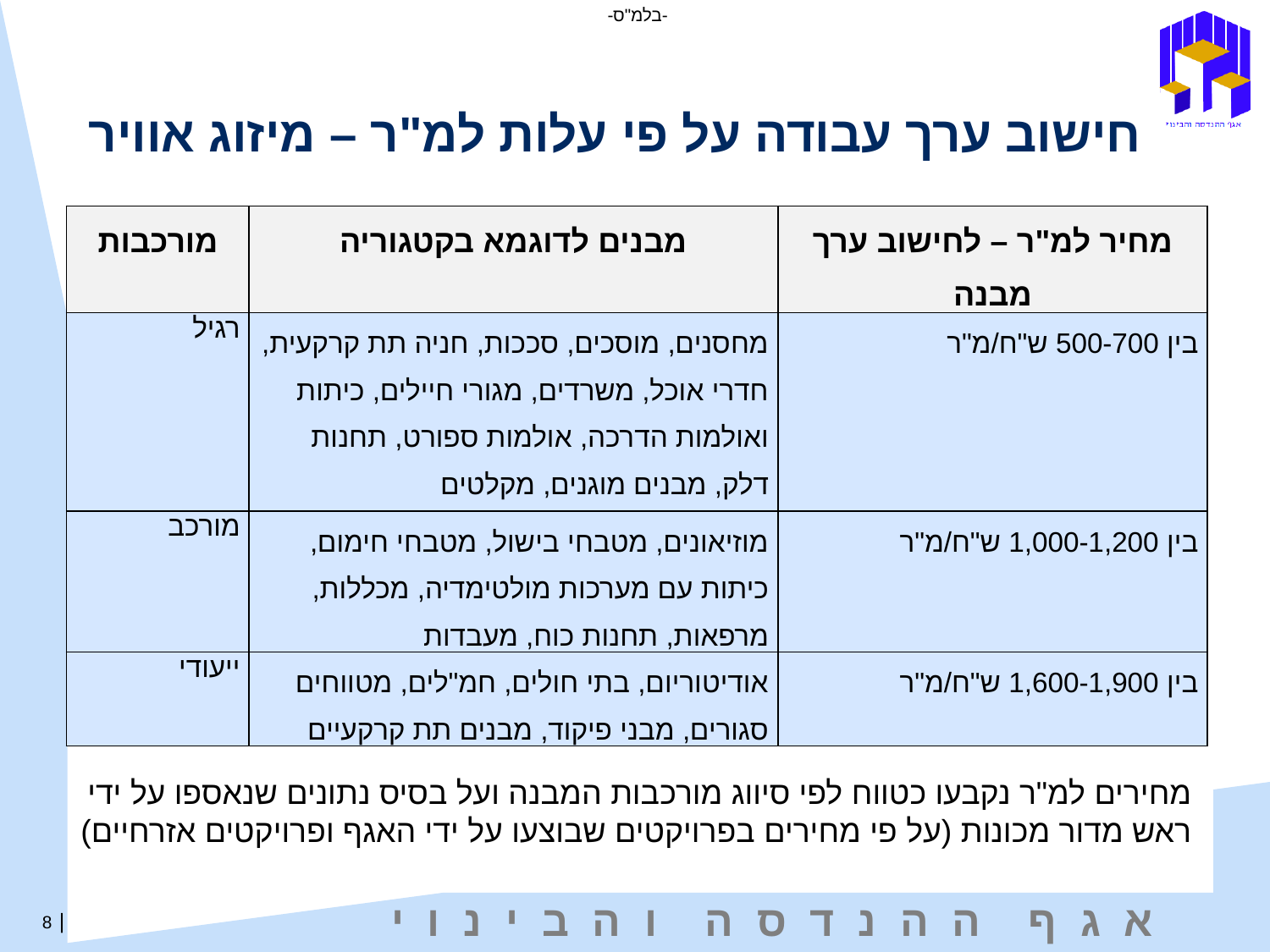

חישוב ערך עבודה על פי עלות למ"ר – מיזוג אוויר
| מורכבות | מבנים לדוגמא בקטגוריה | מחיר למ"ר – לחישוב ערך מבנה |
| --- | --- | --- |
| רגיל | מחסנים, מוסכים, סככות, חניה תת קרקעית, חדרי אוכל, משרדים, מגורי חיילים, כיתות ואולמות הדרכה, אולמות ספורט, תחנות דלק, מבנים מוגנים, מקלטים | בין 500-700 ש"ח/מ"ר |
| מורכב | מוזיאונים, מטבחי בישול, מטבחי חימום, כיתות עם מערכות מולטימדיה, מכללות, מרפאות, תחנות כוח, מעבדות | בין 1,000-1,200 ש"ח/מ"ר |
| ייעודי | אודיטוריום, בתי חולים, חמ"לים, מטווחים סגורים, מבני פיקוד, מבנים תת קרקעיים | בין 1,600-1,900 ש"ח/מ"ר |
מחירים למ"ר נקבעו כטווח לפי סיווג מורכבות המבנה ועל בסיס נתונים שנאספו על ידי ראש מדור מכונות (על פי מחירים בפרויקטים שבוצעו על ידי האגף ופרויקטים אזרחיים)
8